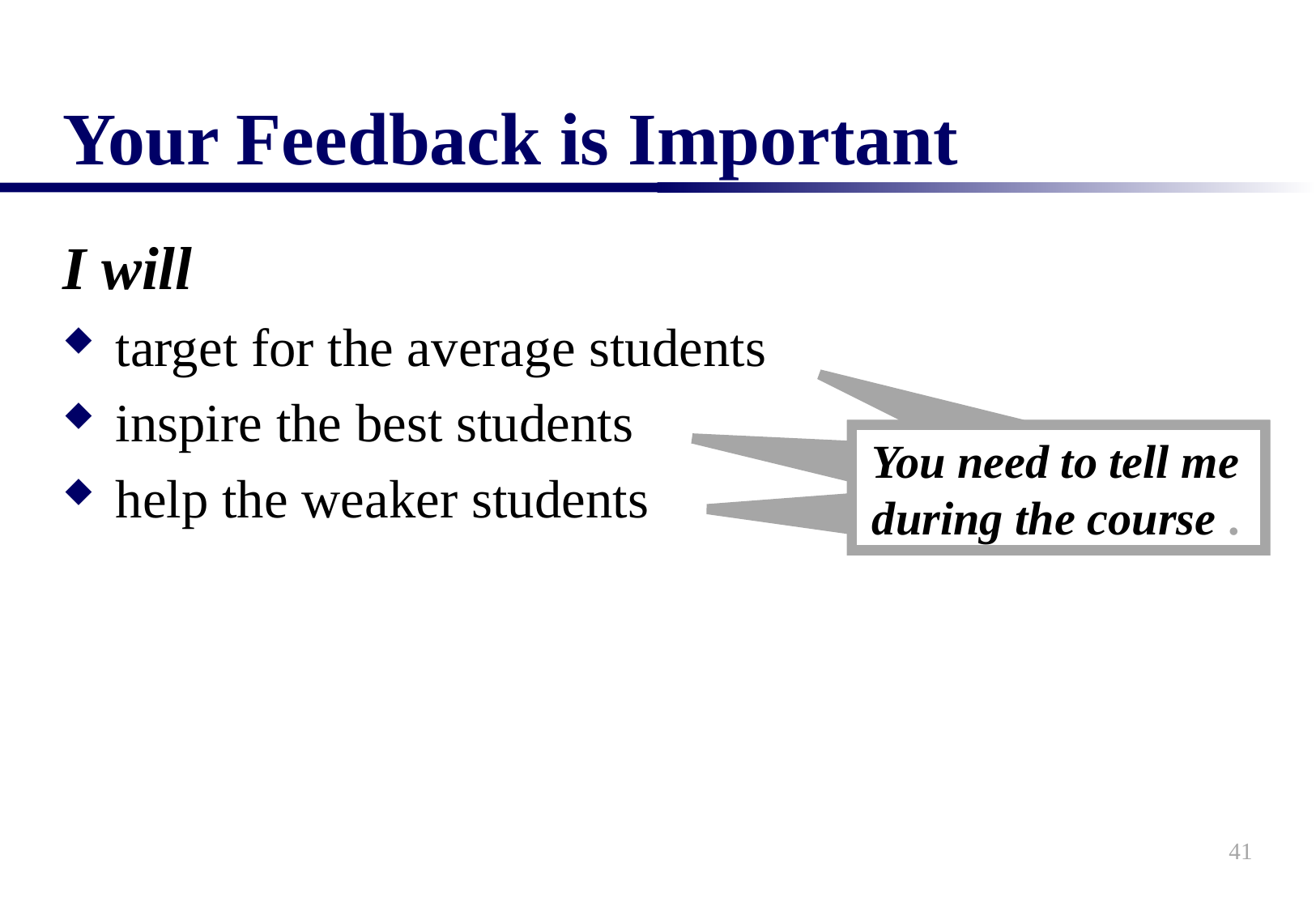

# Your Feedback is Important
I will
target for the average students
inspire the best students
help the weaker students

You need to tell me during the course .
You need to tell me during the course .
You need to tell me during the course .
You need to tell me during the course .
41